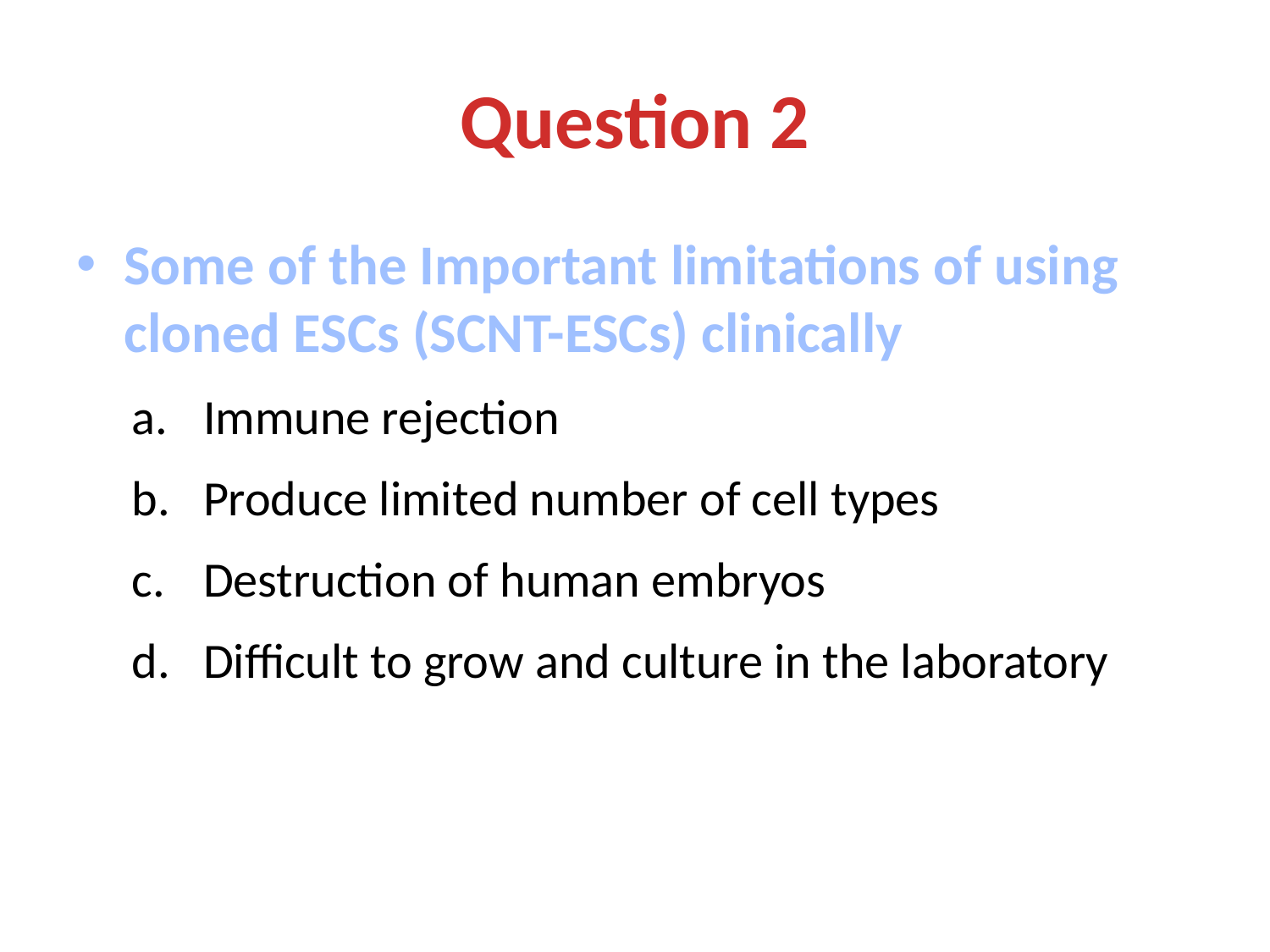

# Question 2
Some of the Important limitations of using cloned ESCs (SCNT-ESCs) clinically
Immune rejection
Produce limited number of cell types
Destruction of human embryos
Difficult to grow and culture in the laboratory